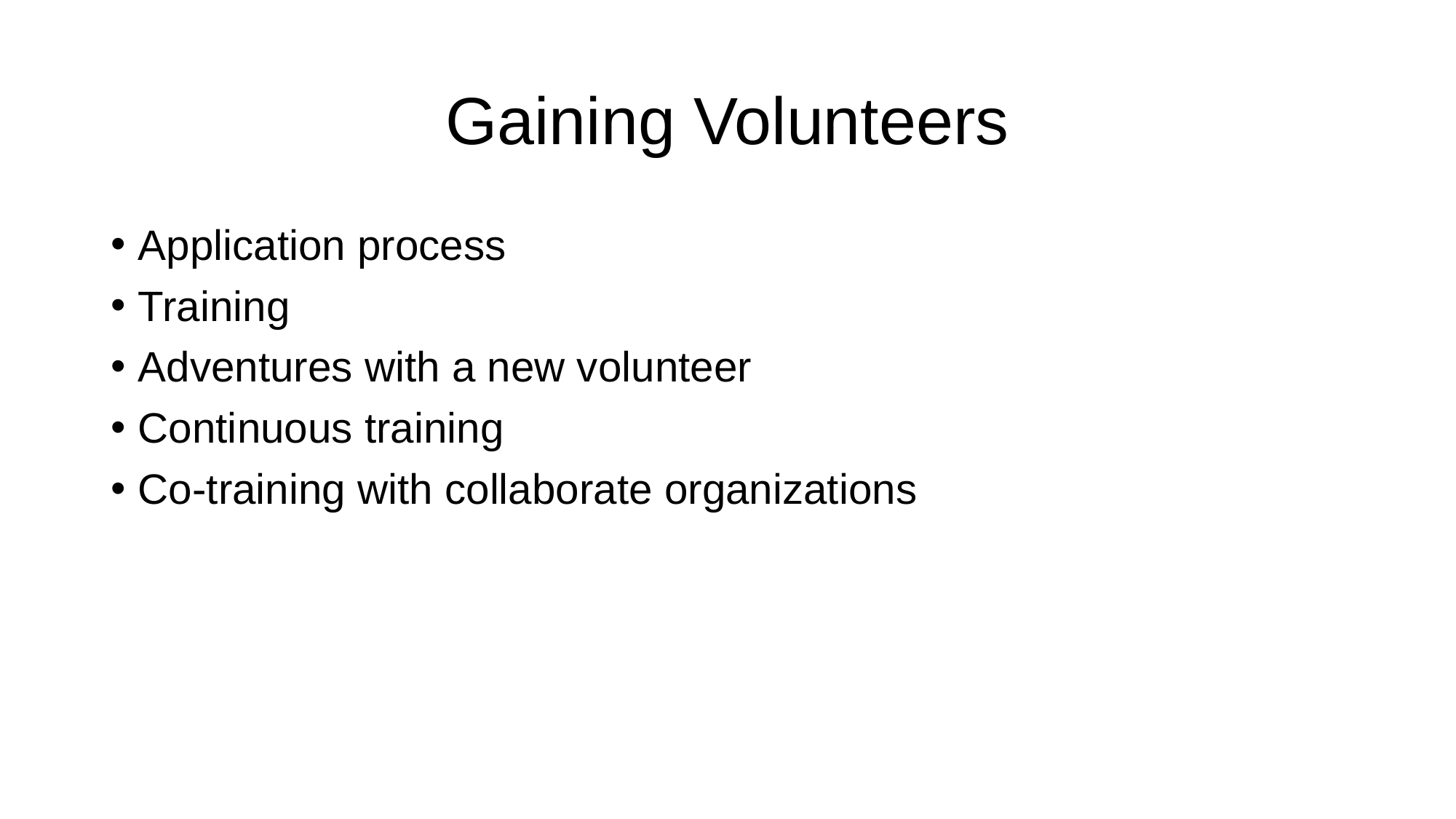

# Gaining Volunteers
Application process
Training
Adventures with a new volunteer
Continuous training
Co-training with collaborate organizations